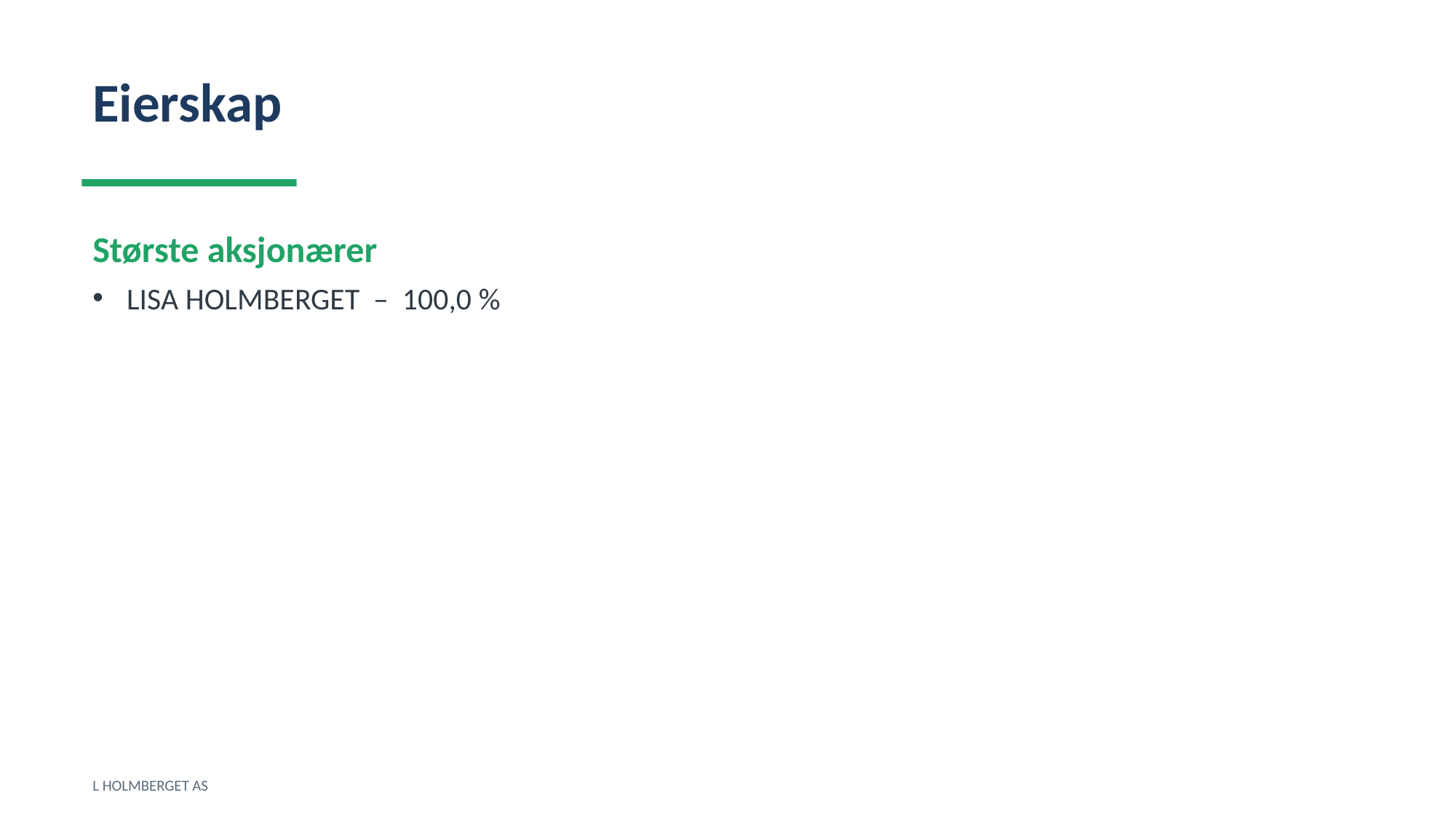

Eierskap

Største aksjonærer
LISA HOLMBERGET  –  100,0 %
L HOLMBERGET AS